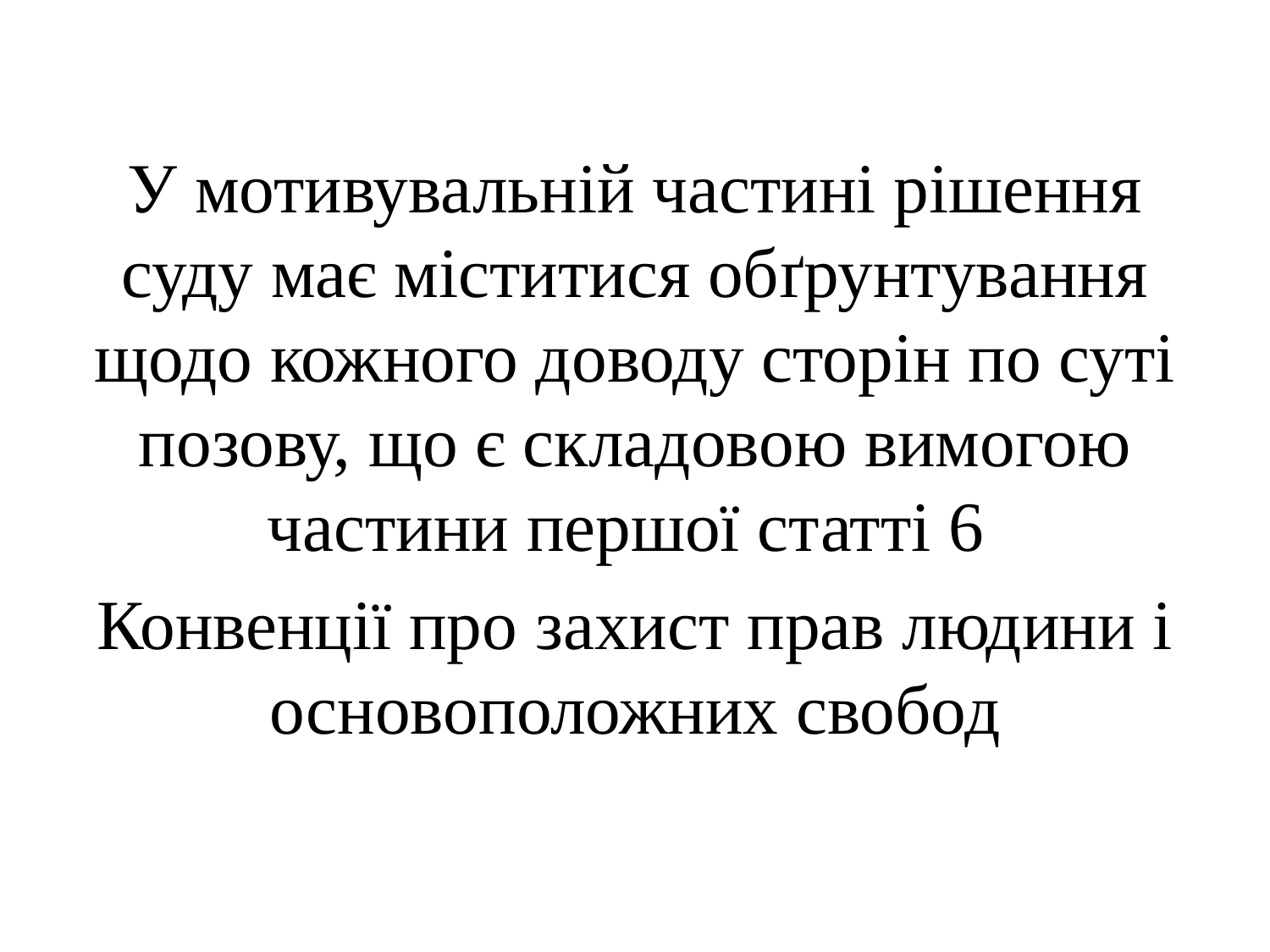

#
У мотивувальній частині рішення суду має міститися обґрунтування щодо кожного доводу сторін по суті позову, що є складовою вимогою частини першої статті 6
Конвенції про захист прав людини і основоположних свобод